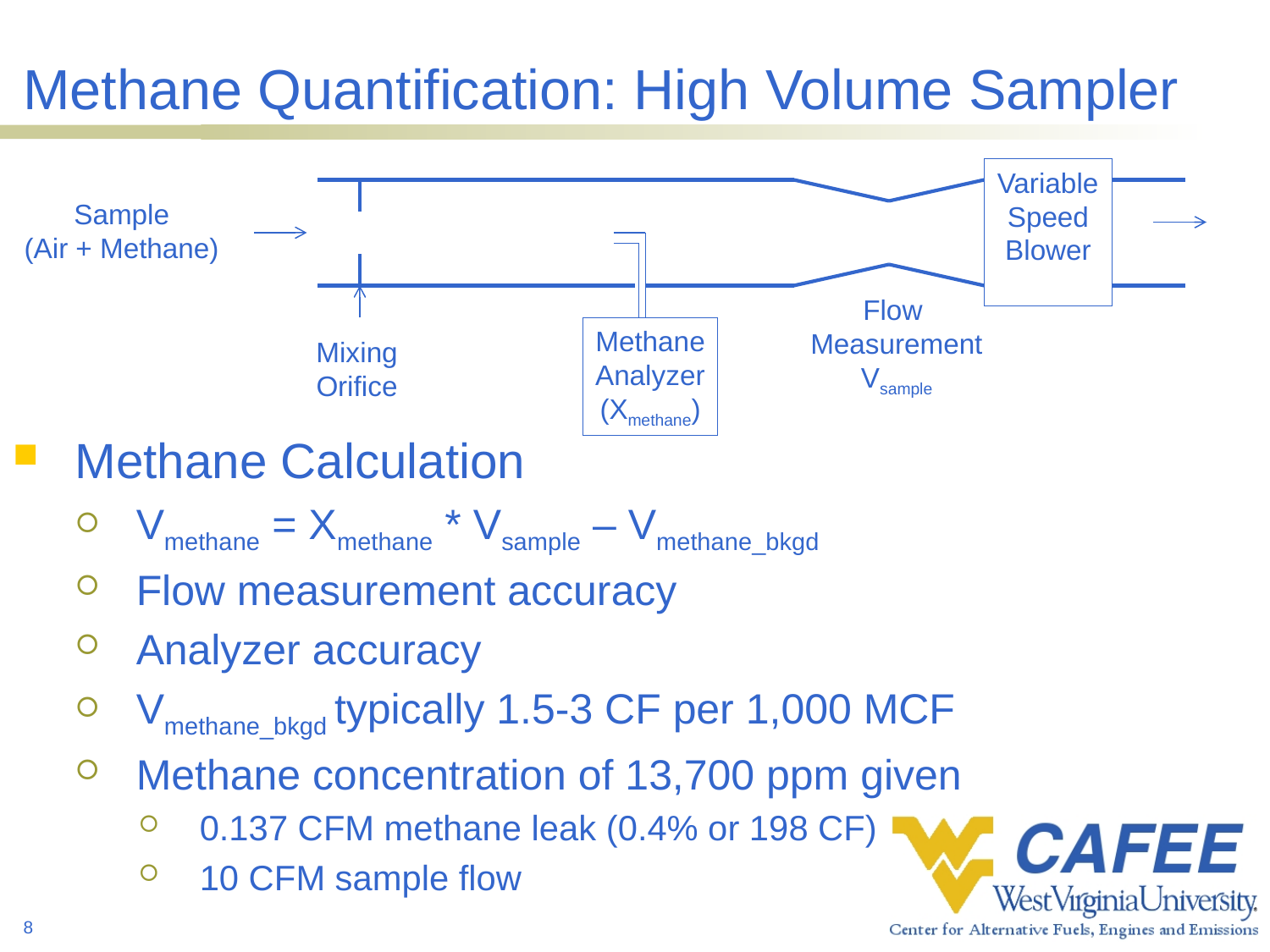

# Methane Quantification: High Volume Sampler
Variable
Speed
Blower
Sample
(Air + Methane)
Flow
Measurement
Vsample
Methane
Analyzer
(Xmethane)
Mixing
Orifice
Methane Calculation
Vmethane = Xmethane * Vsample – Vmethane_bkgd
Flow measurement accuracy
Analyzer accuracy
Vmethane_bkgd typically 1.5-3 CF per 1,000 MCF
Methane concentration of 13,700 ppm given
0.137 CFM methane leak (0.4% or 198 CF)
10 CFM sample flow
8